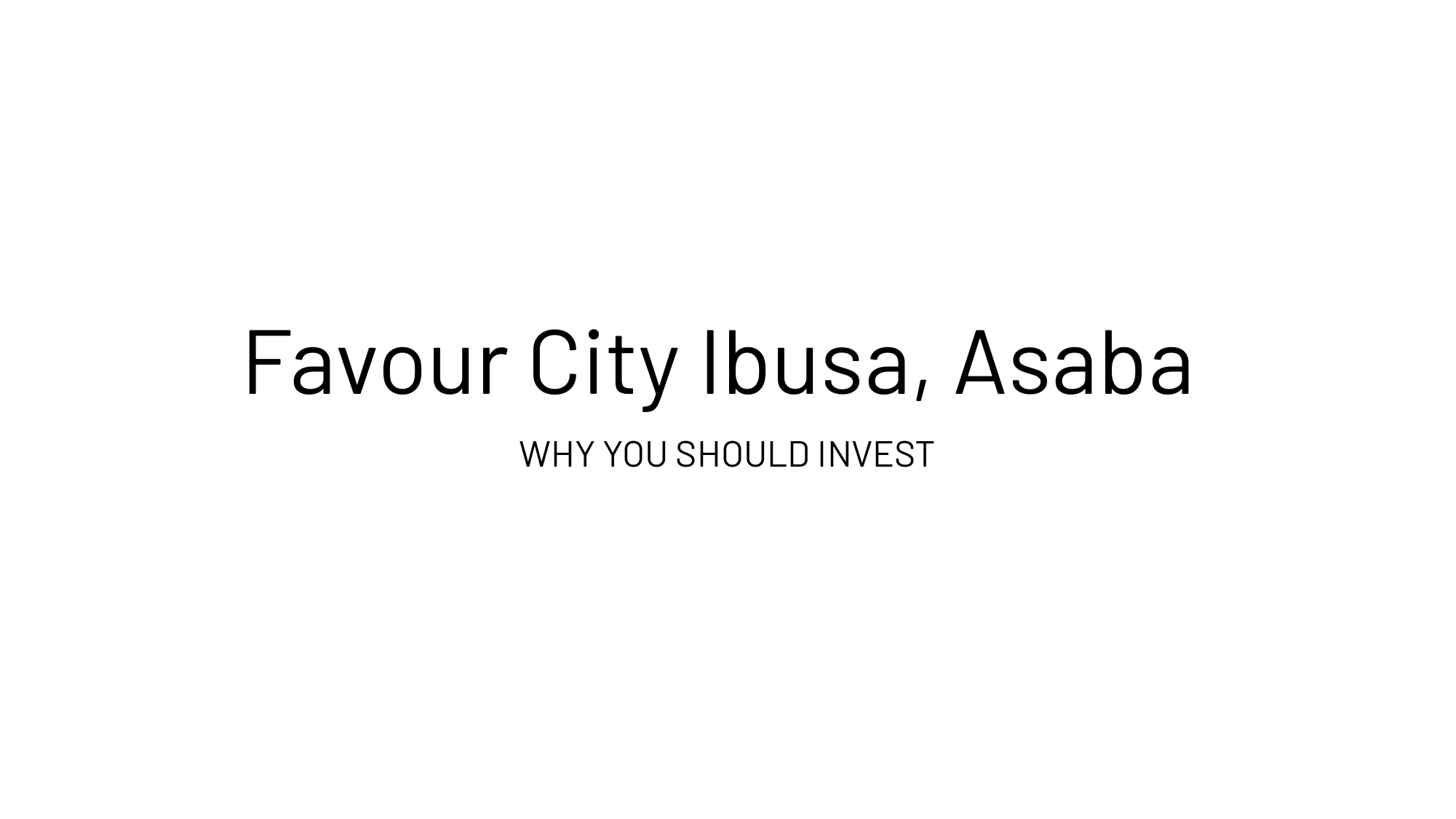

# Favour City Ibusa, Asaba
WHY YOU SHOULD INVEST